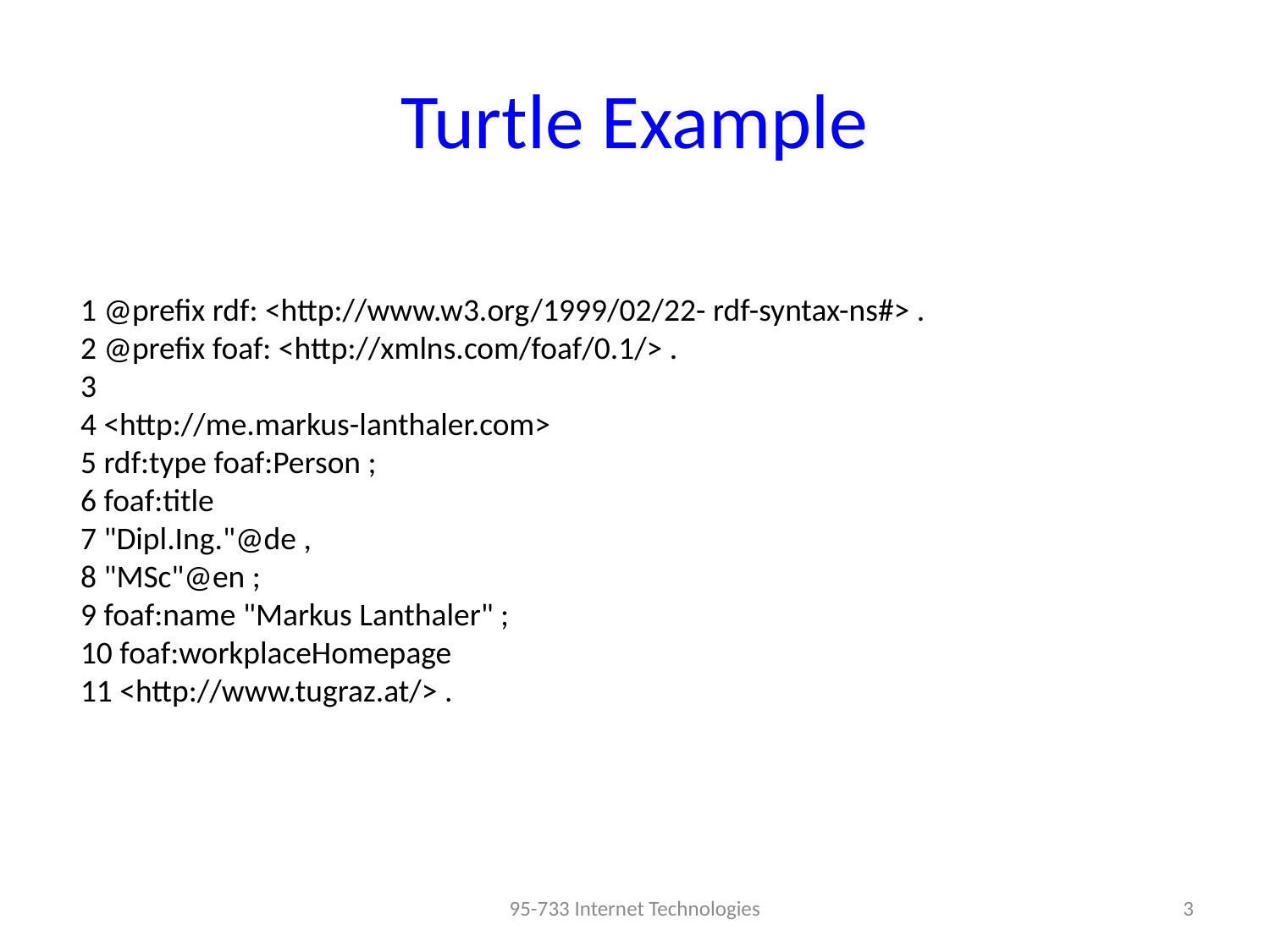

# Turtle Example

1 @prefix rdf: <http://www.w3.org/1999/02/22- rdf-syntax-ns#> .
2 @prefix foaf: <http://xmlns.com/foaf/0.1/> .
3
4 <http://me.markus-lanthaler.com>
5 rdf:type foaf:Person ;
6 foaf:title
7 "Dipl.Ing."@de ,
8 "MSc"@en ;
9 foaf:name "Markus Lanthaler" ;
10 foaf:workplaceHomepage
11 <http://www.tugraz.at/> .

95-733 Internet Technologies
3